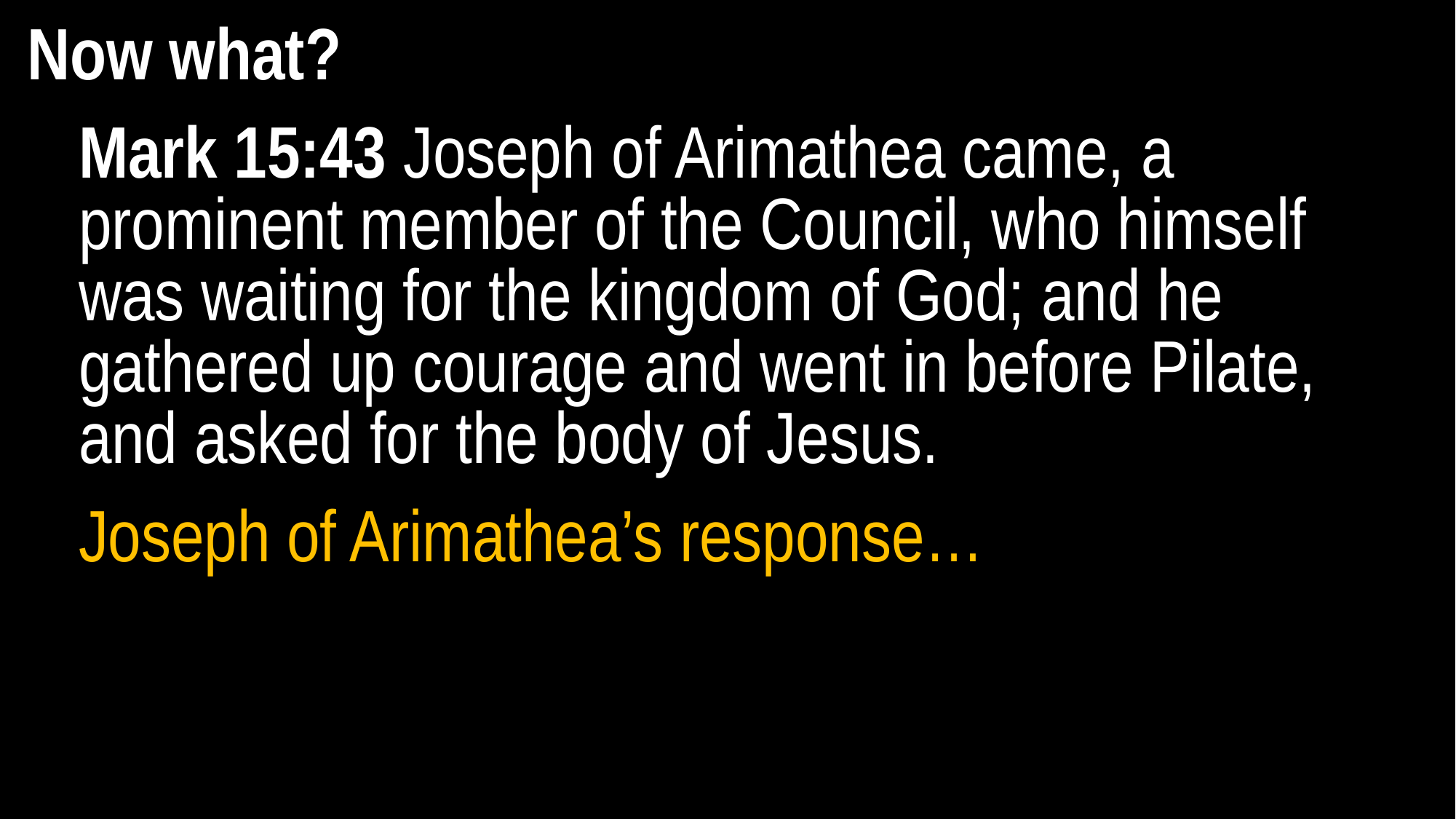

Now what?
Mark 15:43 Joseph of Arimathea came, a prominent member of the Council, who himself was waiting for the kingdom of God; and he gathered up courage and went in before Pilate, and asked for the body of Jesus.
Joseph of Arimathea’s response…